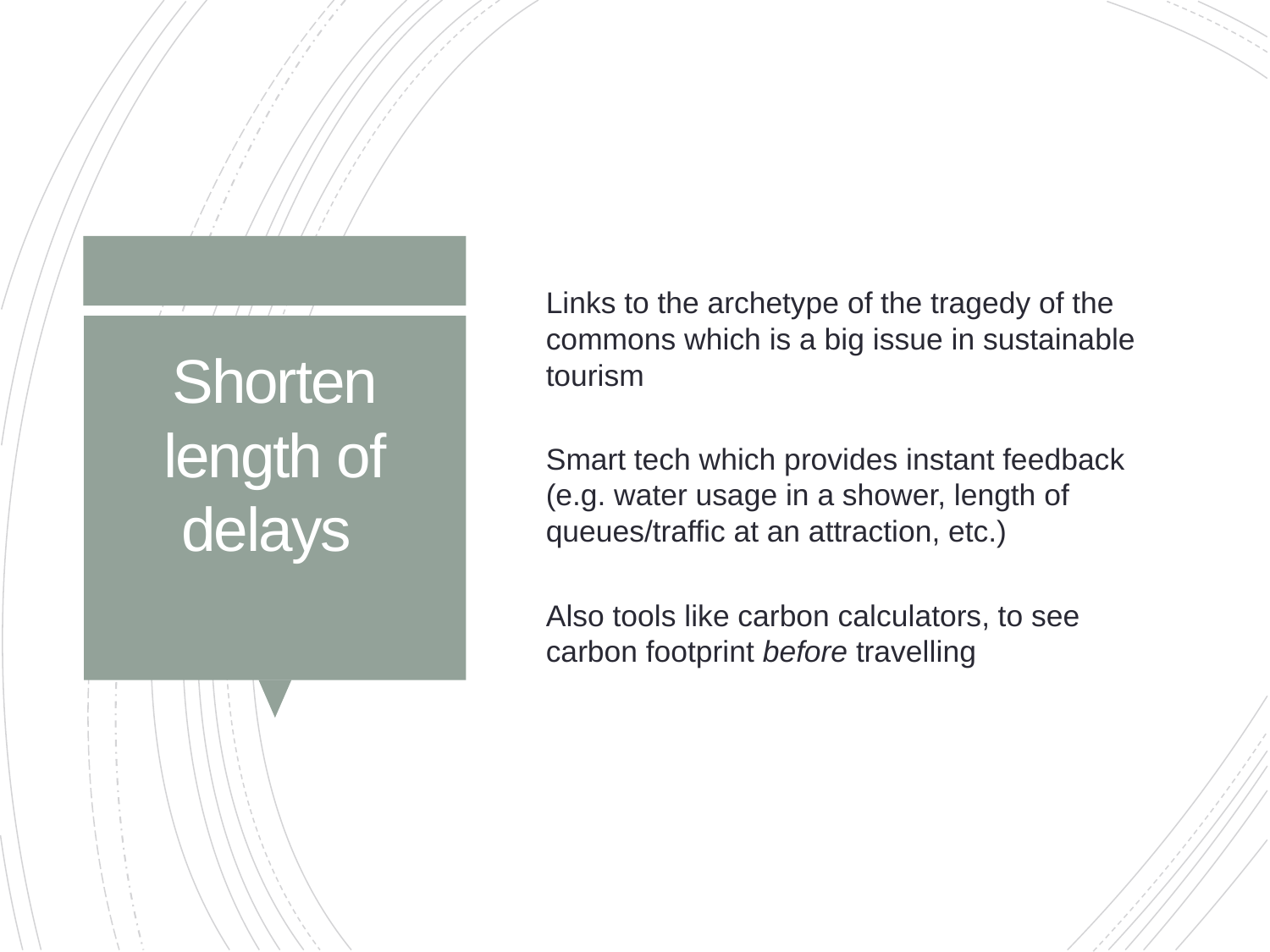

Links to the archetype of the tragedy of the commons which is a big issue in sustainable tourism

Smart tech which provides instant feedback (e.g. water usage in a shower, length of queues/traffic at an attraction, etc.)

Also tools like carbon calculators, to see carbon footprint before travelling

# Shorten length of delays